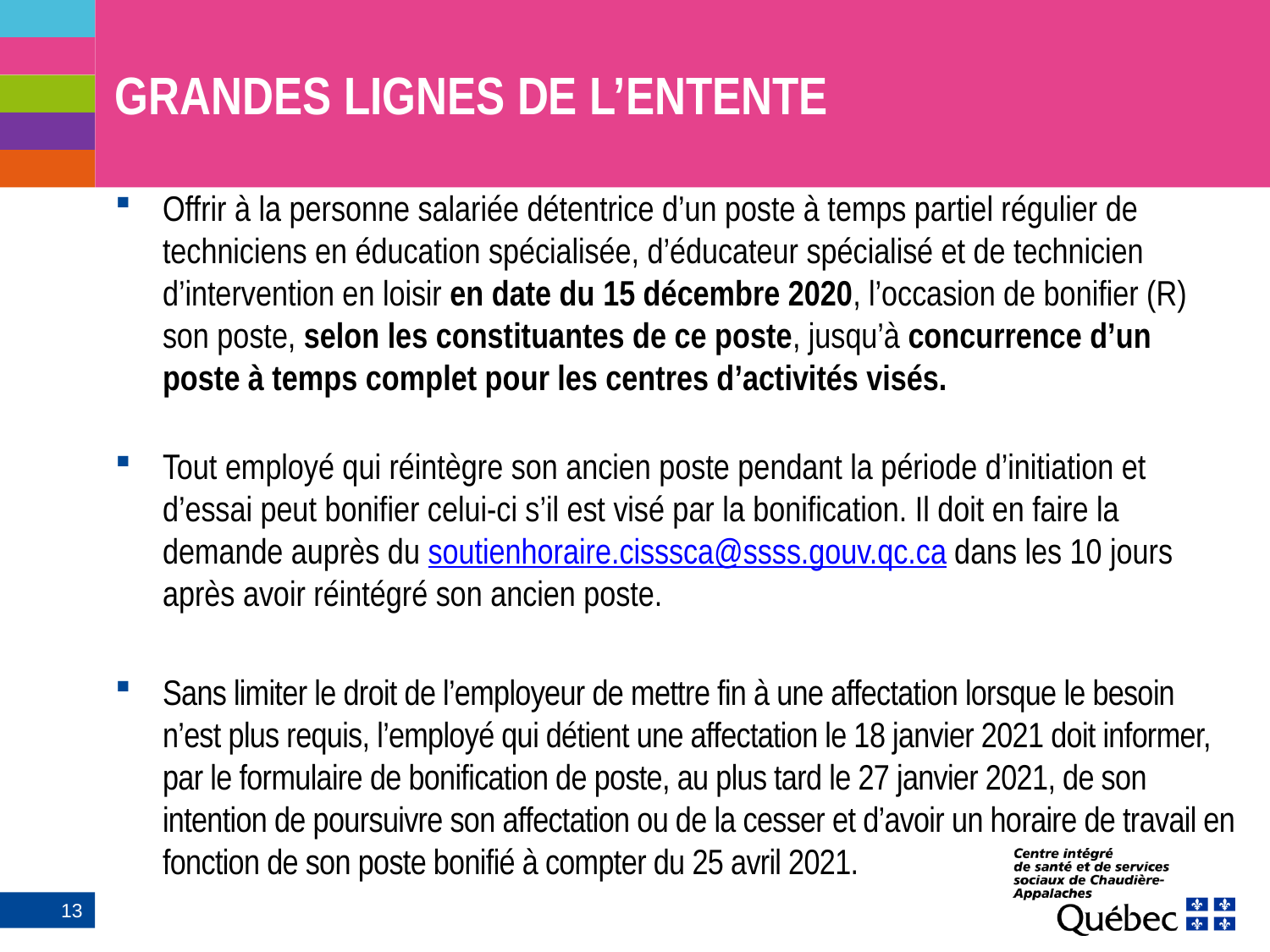

# GRANDES LIGNES DE L’ENTENTE
Offrir à la personne salariée détentrice d’un poste à temps partiel régulier de techniciens en éducation spécialisée, d’éducateur spécialisé et de technicien d’intervention en loisir en date du 15 décembre 2020, l’occasion de bonifier (R) son poste, selon les constituantes de ce poste, jusqu’à concurrence d’un poste à temps complet pour les centres d’activités visés.

Tout employé qui réintègre son ancien poste pendant la période d’initiation et d’essai peut bonifier celui-ci s’il est visé par la bonification. Il doit en faire la demande auprès du soutienhoraire.cisssca@ssss.gouv.qc.ca dans les 10 jours après avoir réintégré son ancien poste.

Sans limiter le droit de l’employeur de mettre fin à une affectation lorsque le besoin n’est plus requis, l’employé qui détient une affectation le 18 janvier 2021 doit informer, par le formulaire de bonification de poste, au plus tard le 27 janvier 2021, de son intention de poursuivre son affectation ou de la cesser et d’avoir un horaire de travail en fonction de son poste bonifié à compter du 25 avril 2021.